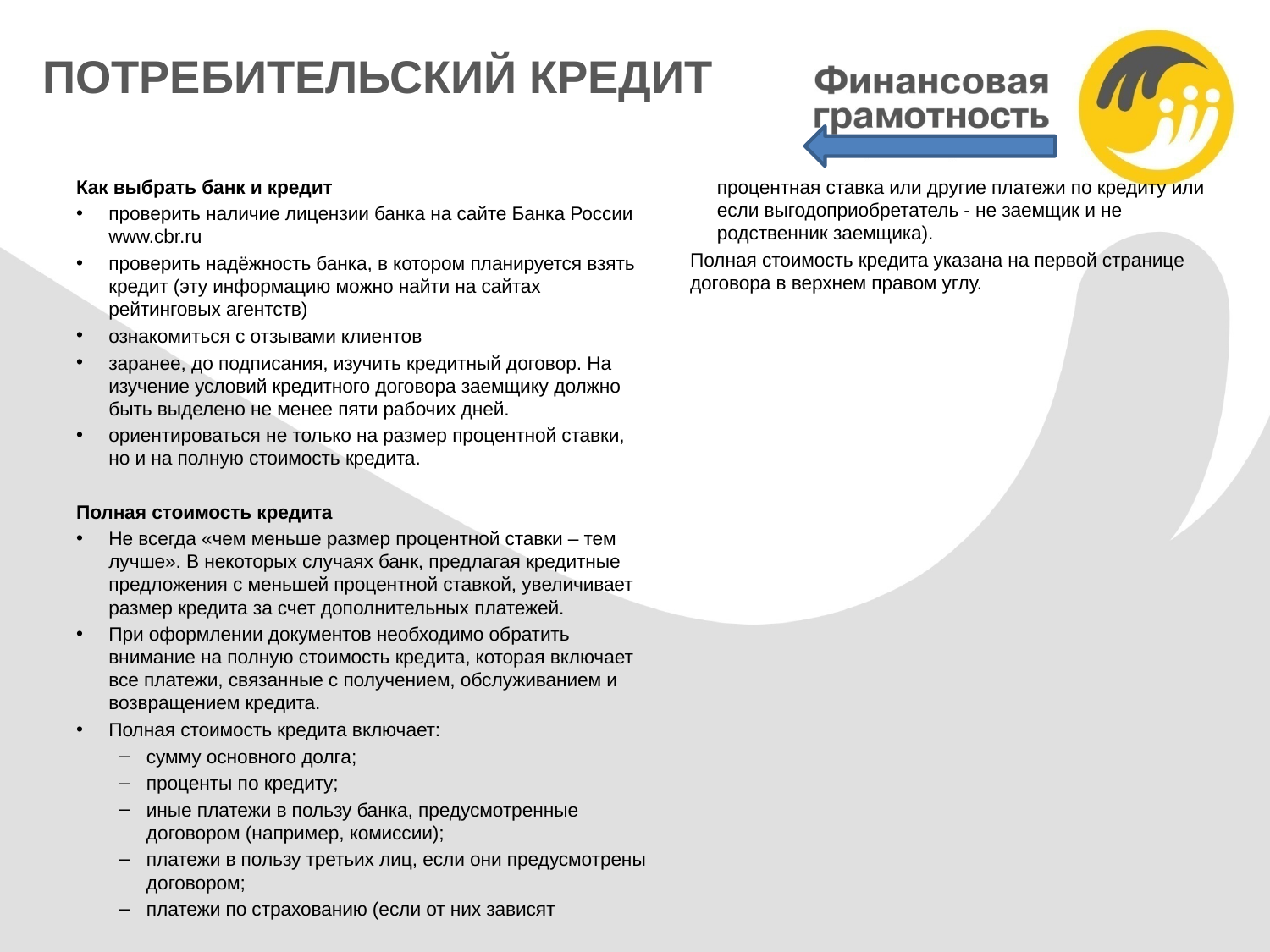

# ПОТРЕБИТЕЛЬСКИЙ КРЕДИТ

Как выбрать банк и кредит
проверить наличие лицензии банка на сайте Банка России www.cbr.ru
проверить надёжность банка, в котором планируется взять кредит (эту информацию можно найти на сайтах рейтинговых агентств)
ознакомиться с отзывами клиентов
заранее, до подписания, изучить кредитный договор. На изучение условий кредитного договора заемщику должно быть выделено не менее пяти рабочих дней.
ориентироваться не только на размер процентной ставки, но и на полную стоимость кредита.

Полная стоимость кредита
Не всегда «чем меньше размер процентной ставки – тем лучше». В некоторых случаях банк, предлагая кредитные предложения с меньшей процентной ставкой, увеличивает размер кредита за счет дополнительных платежей.
При оформлении документов необходимо обратить внимание на полную стоимость кредита, которая включает все платежи, связанные с получением, обслуживанием и возвращением кредита.
Полная стоимость кредита включает:
сумму основного долга;
проценты по кредиту;
иные платежи в пользу банка, предусмотренные договором (например, комиссии);
платежи в пользу третьих лиц, если они предусмотрены договором;
платежи по страхованию (если от них зависят процентная ставка или другие платежи по кредиту или если выгодоприобретатель - не заемщик и не родственник заемщика).
Полная стоимость кредита указана на первой странице договора в верхнем правом углу.